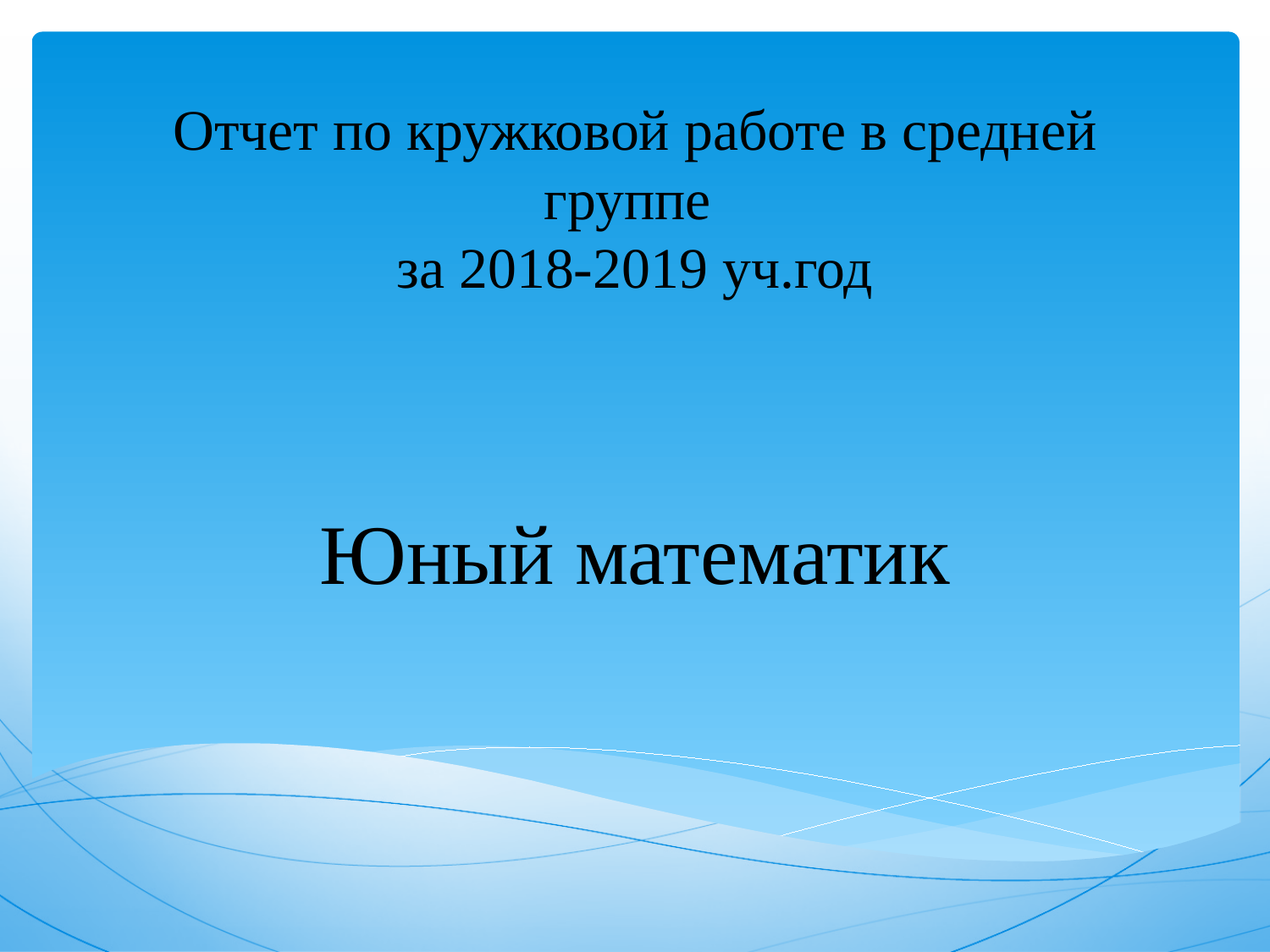

# Отчет по кружковой работе в средней группе за 2018-2019 уч.год
Юный математик